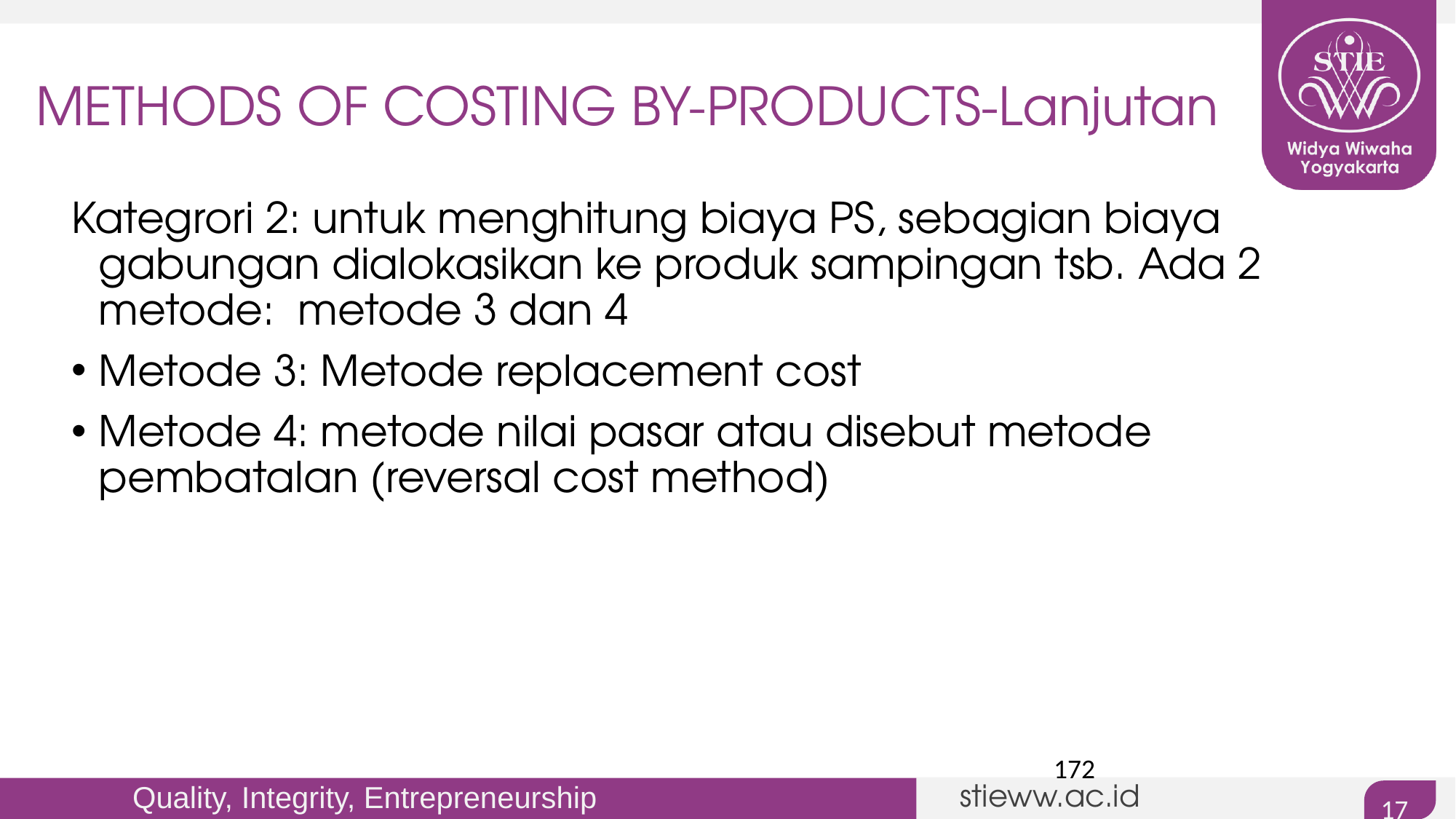

# METHODS OF COSTING BY-PRODUCTS-Lanjutan
Kategrori 2: untuk menghitung biaya PS, sebagian biaya gabungan dialokasikan ke produk sampingan tsb. Ada 2 metode:  metode 3 dan 4
Metode 3: Metode replacement cost
Metode 4: metode nilai pasar atau disebut metode pembatalan (reversal cost method)

172